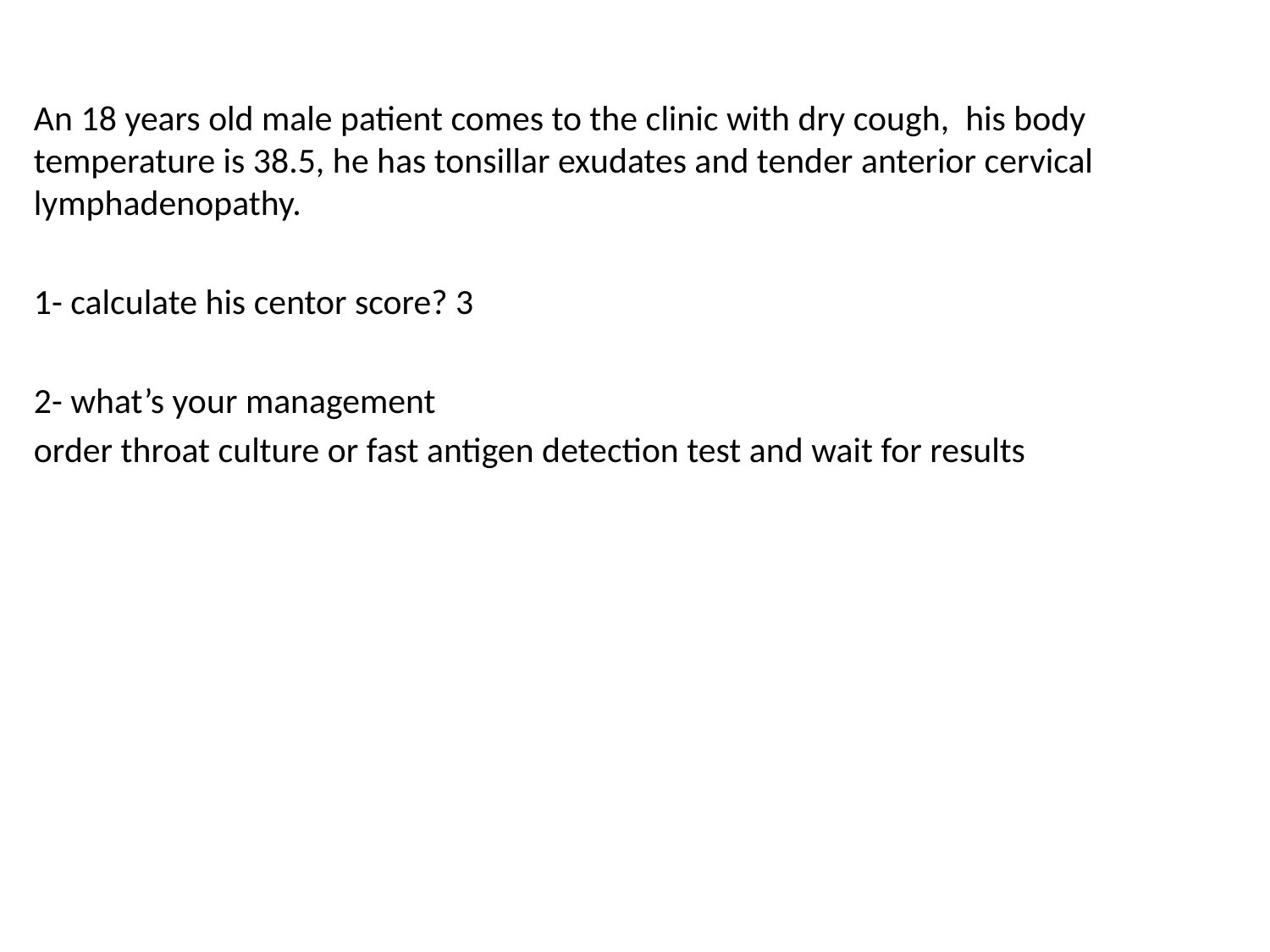

An 18 years old male patient comes to the clinic with dry cough,  his body temperature is 38.5, he has tonsillar exudates and tender anterior cervical lymphadenopathy.

1- calculate his centor score? 3

2- what’s your management
order throat culture or fast antigen detection test and wait for results